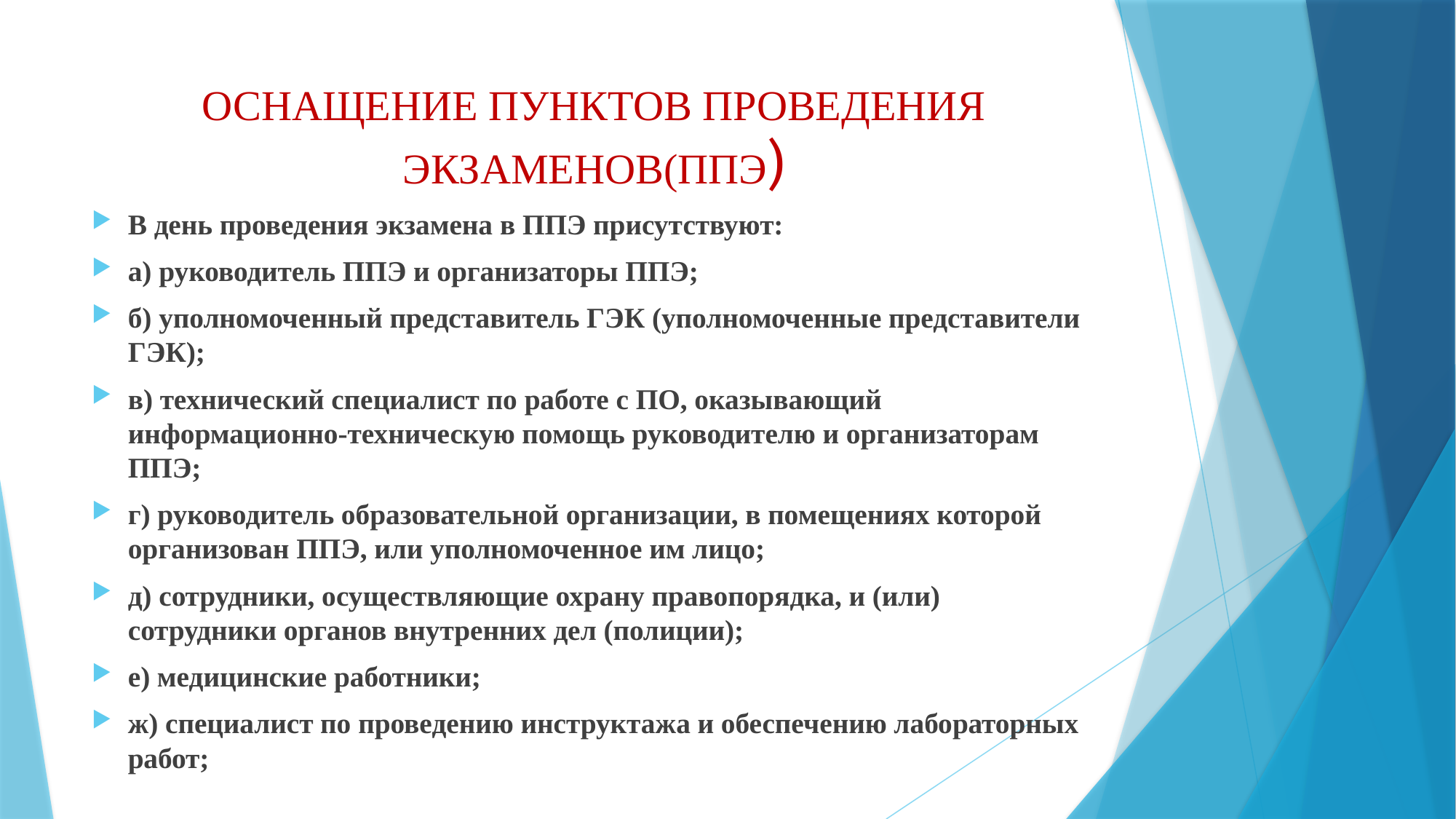

# ОСНАЩЕНИЕ ПУНКТОВ ПРОВЕДЕНИЯ ЭКЗАМЕНОВ(ППЭ)
В день проведения экзамена в ППЭ присутствуют:
а) руководитель ППЭ и организаторы ППЭ;
б) уполномоченный представитель ГЭК (уполномоченные представители ГЭК);
в) технический специалист по работе с ПО, оказывающий информационно-техническую помощь руководителю и организаторам ППЭ;
г) руководитель образовательной организации, в помещениях которой организован ППЭ, или уполномоченное им лицо;
д) сотрудники, осуществляющие охрану правопорядка, и (или) сотрудники органов внутренних дел (полиции);
е) медицинские работники;
ж) специалист по проведению инструктажа и обеспечению лабораторных работ;